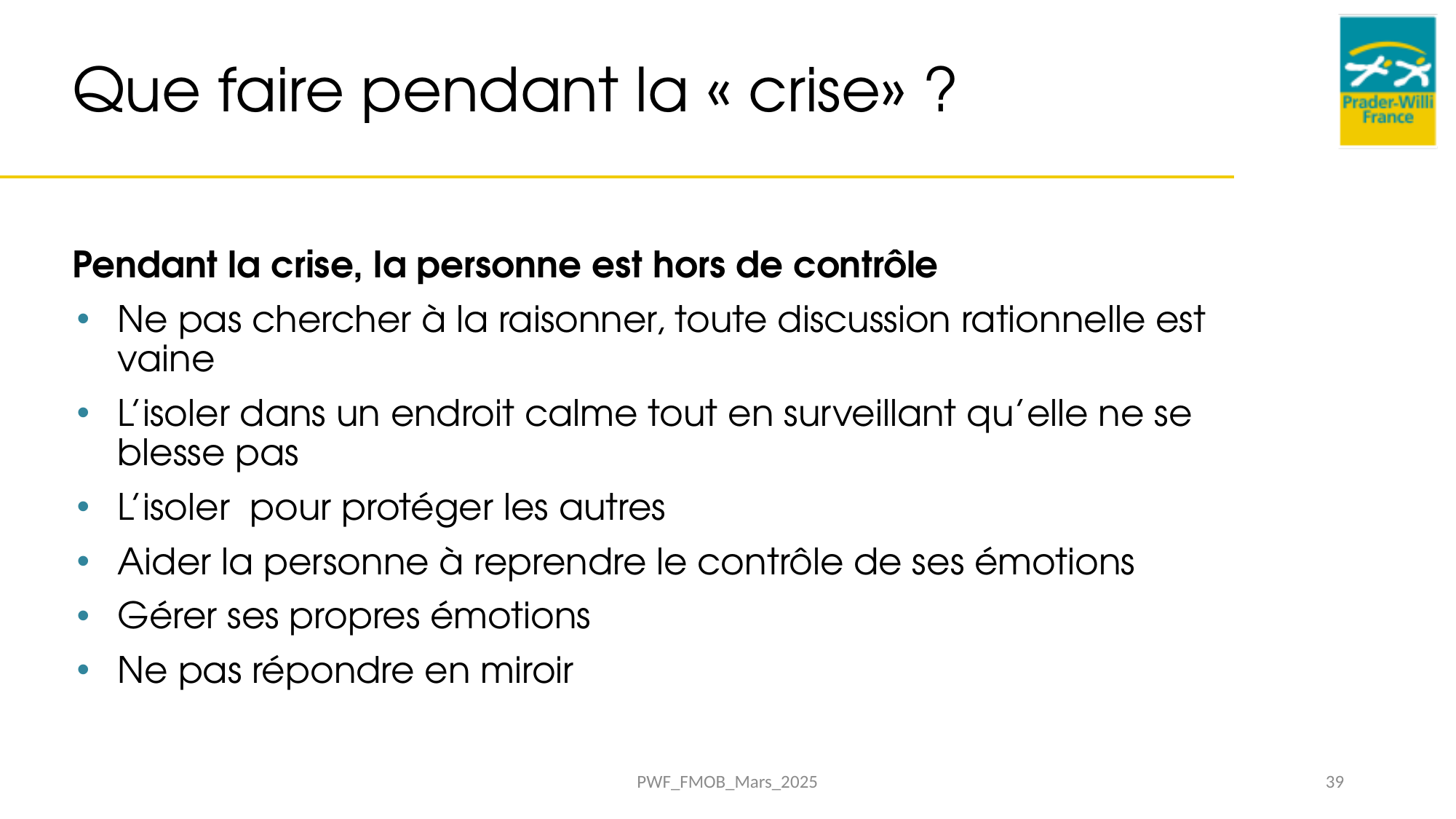

# Que faire pendant la « crise» ?

Pendant la crise, la personne est hors de contrôle
Ne pas chercher à la raisonner, toute discussion rationnelle est vaine
L’isoler dans un endroit calme tout en surveillant qu’elle ne se blesse pas
L’isoler  pour protéger les autres
Aider la personne à reprendre le contrôle de ses émotions
Gérer ses propres émotions
Ne pas répondre en miroir

PWF_FMOB_Mars_2025
39